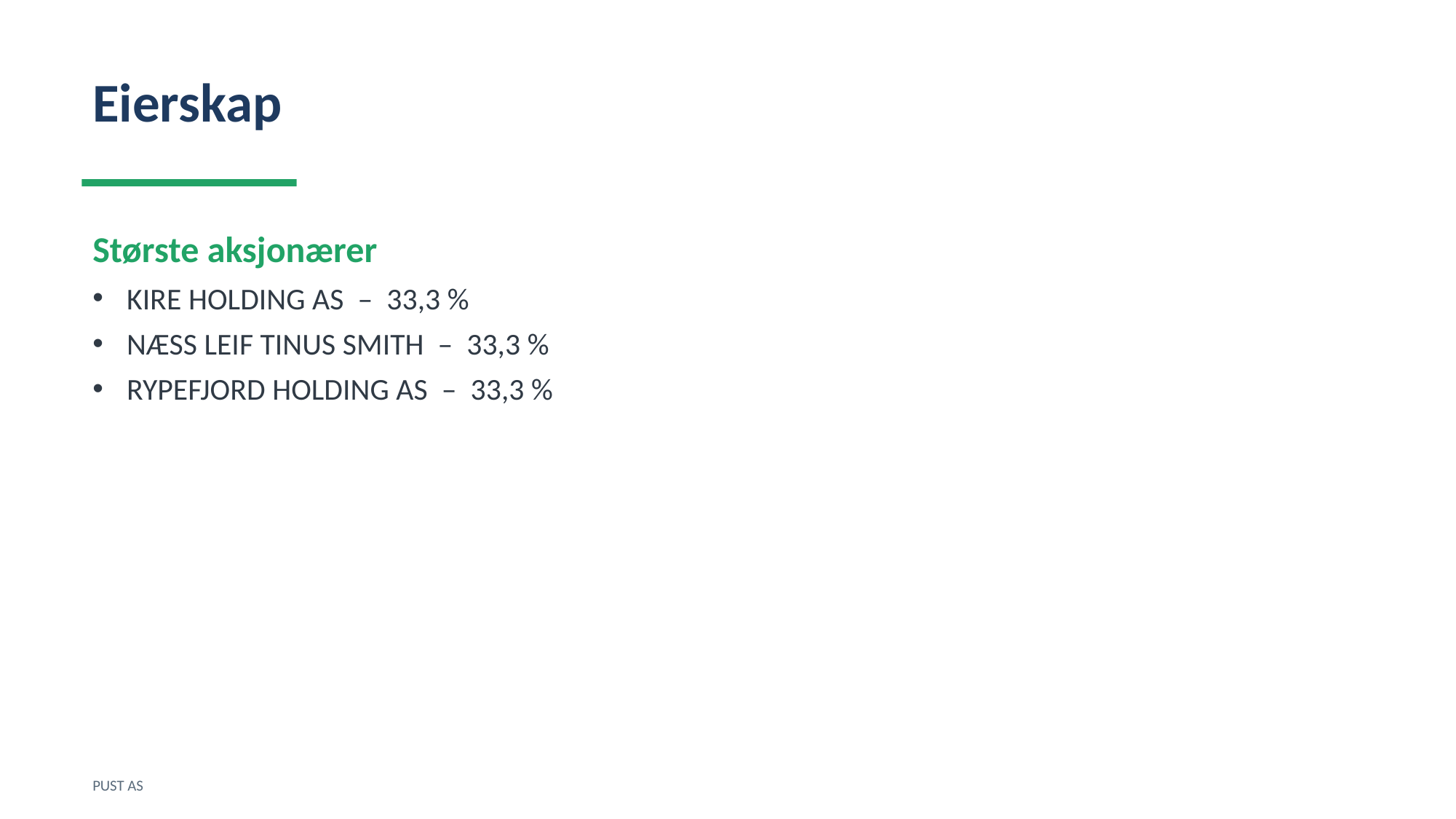

Eierskap

Største aksjonærer
KIRE HOLDING AS  –  33,3 %
NÆSS LEIF TINUS SMITH  –  33,3 %
RYPEFJORD HOLDING AS  –  33,3 %
PUST AS